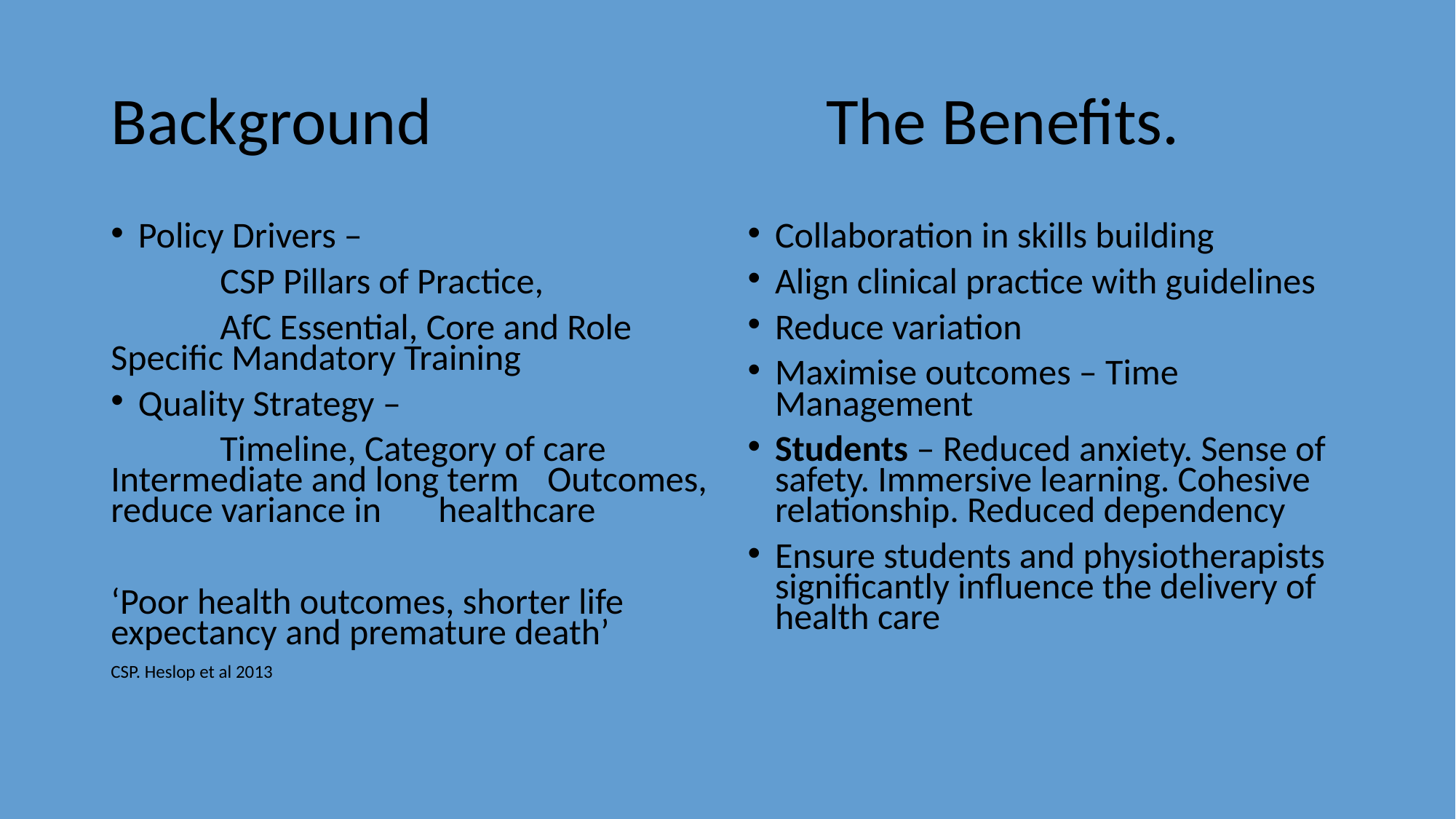

# Background    			    The Benefits.
Policy Drivers –
	CSP Pillars of Practice,
	AfC Essential, Core and Role 	Specific Mandatory Training
Quality Strategy –
	Timeline, Category of care 	Intermediate and long term 	Outcomes, reduce variance in 	healthcare

‘Poor health outcomes, shorter life expectancy and premature death’
CSP. Heslop et al 2013

Collaboration in skills building
Align clinical practice with guidelines
Reduce variation
Maximise outcomes – Time Management
Students – Reduced anxiety. Sense of safety. Immersive learning. Cohesive relationship. Reduced dependency
Ensure students and physiotherapists  significantly influence the delivery of health care